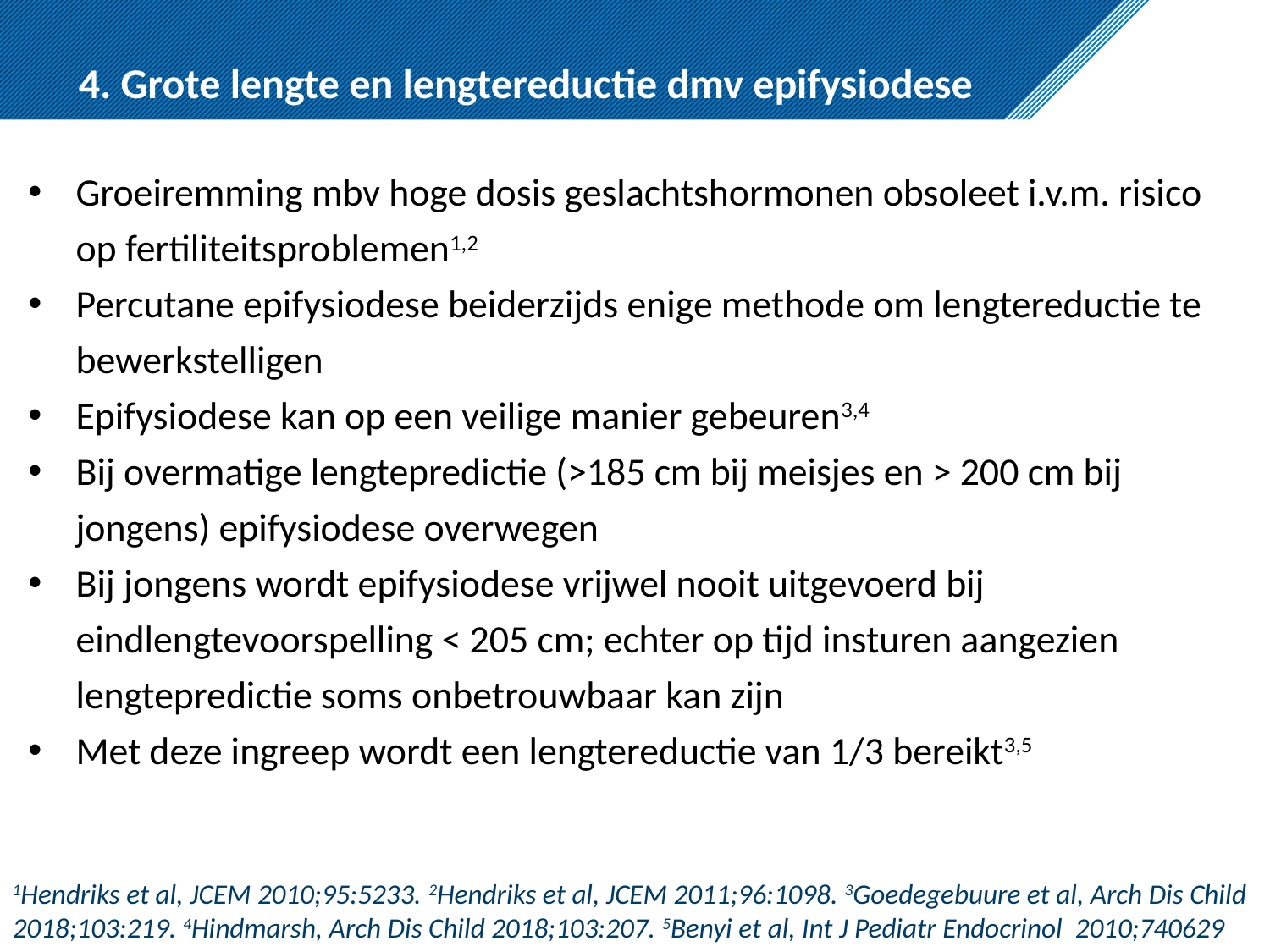

# 4. Grote lengte en lengtereductie dmv epifysiodese
Groeiremming mbv hoge dosis geslachtshormonen obsoleet i.v.m. risico op fertiliteitsproblemen1,2
Percutane epifysiodese beiderzijds enige methode om lengtereductie te bewerkstelligen
Epifysiodese kan op een veilige manier gebeuren3,4
Bij overmatige lengtepredictie (>185 cm bij meisjes en > 200 cm bij jongens) epifysiodese overwegen
Bij jongens wordt epifysiodese vrijwel nooit uitgevoerd bij eindlengtevoorspelling < 205 cm; echter op tijd insturen aangezien lengtepredictie soms onbetrouwbaar kan zijn
Met deze ingreep wordt een lengtereductie van 1/3 bereikt3,5
1Hendriks et al, JCEM 2010;95:5233. 2Hendriks et al, JCEM 2011;96:1098. 3Goedegebuure et al, Arch Dis Child 2018;103:219. 4Hindmarsh, Arch Dis Child 2018;103:207. 5Benyi et al, Int J Pediatr Endocrinol  2010;740629